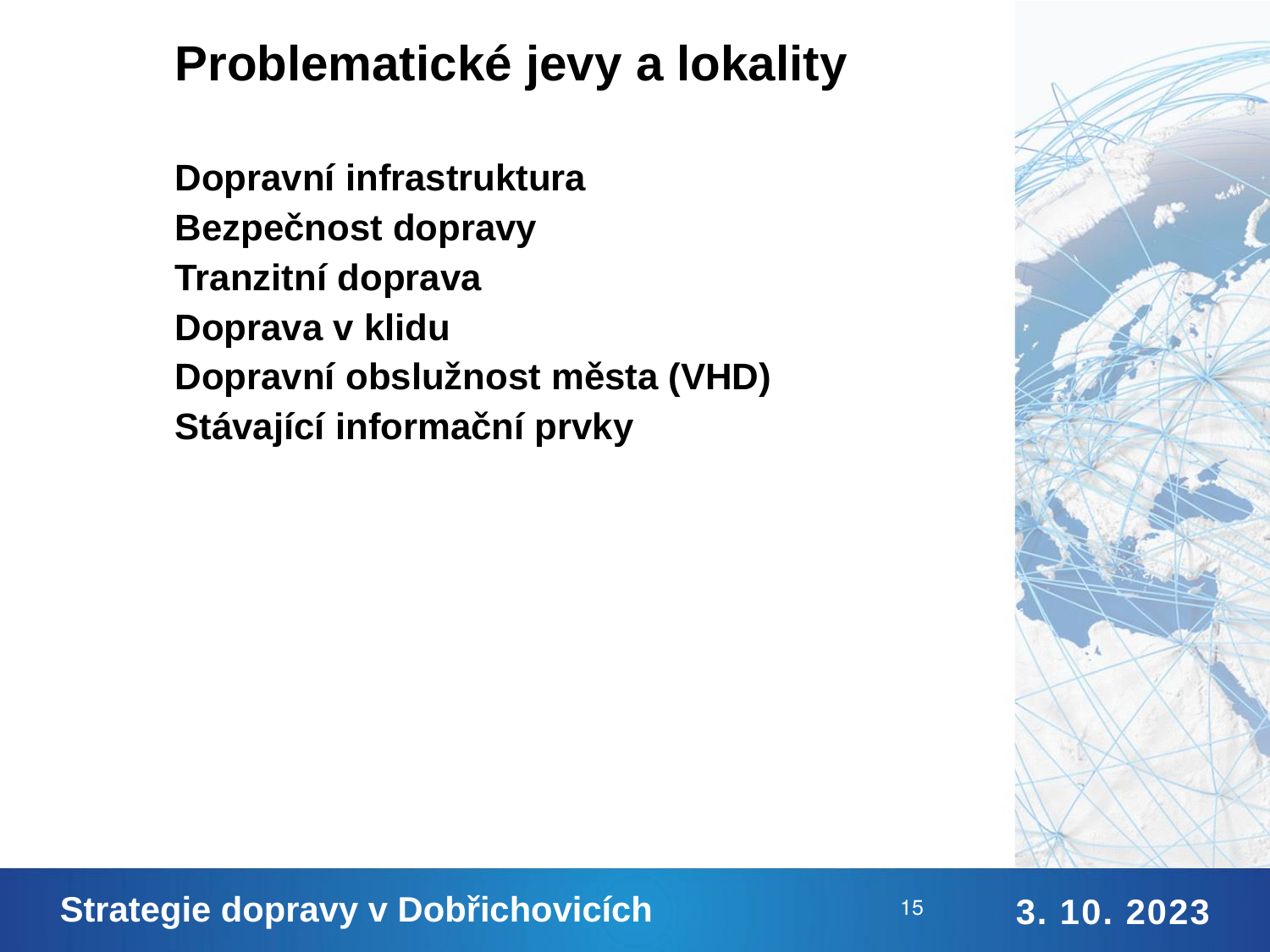

# Problematické jevy a lokality
Dopravní infrastruktura
Bezpečnost dopravy
Tranzitní doprava
Doprava v klidu
Dopravní obslužnost města (VHD)
Stávající informační prvky